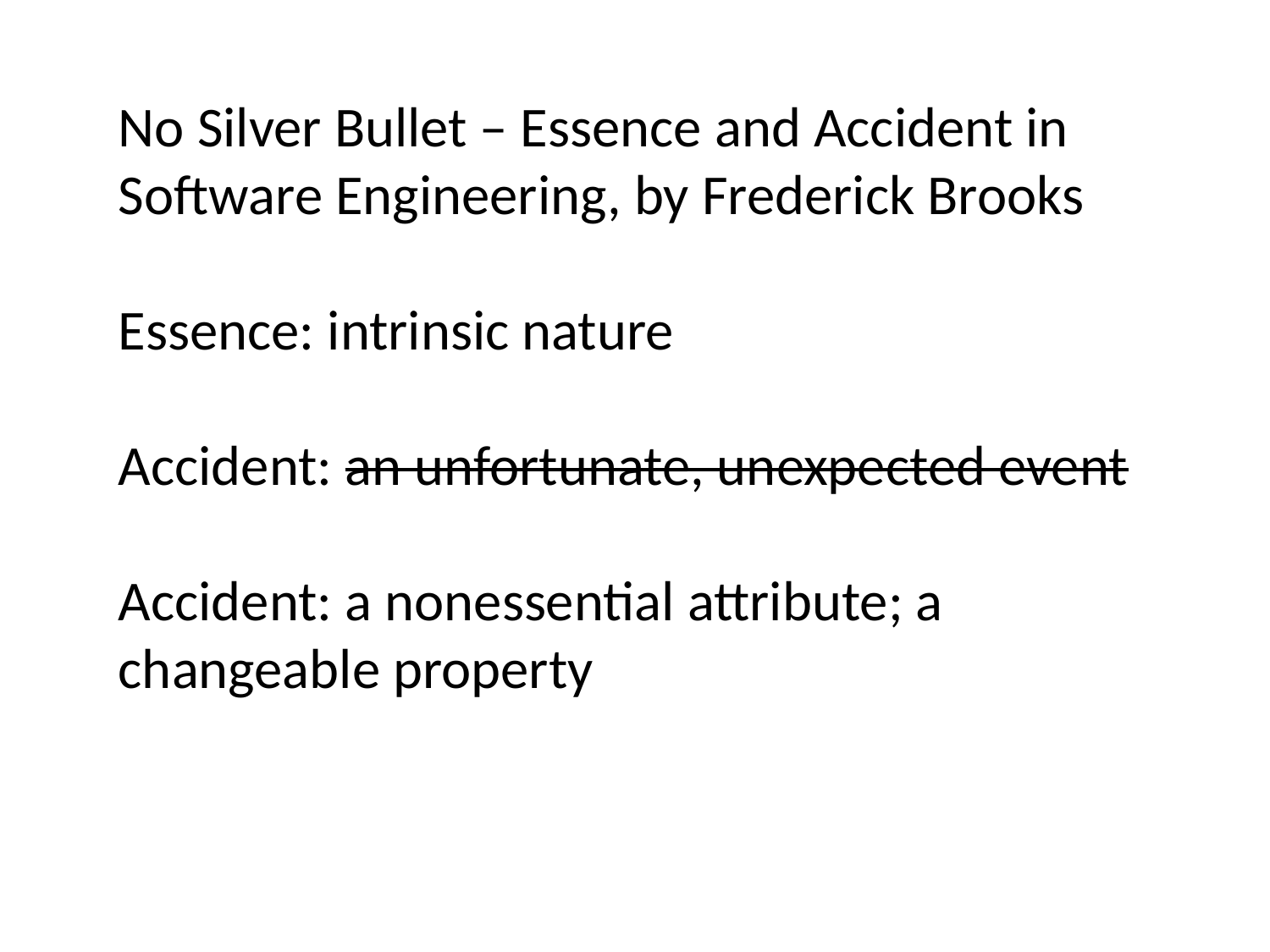

No Silver Bullet – Essence and Accident in Software Engineering, by Frederick Brooks

Essence: intrinsic nature

Accident: an unfortunate, unexpected event

Accident: a nonessential attribute; a changeable property